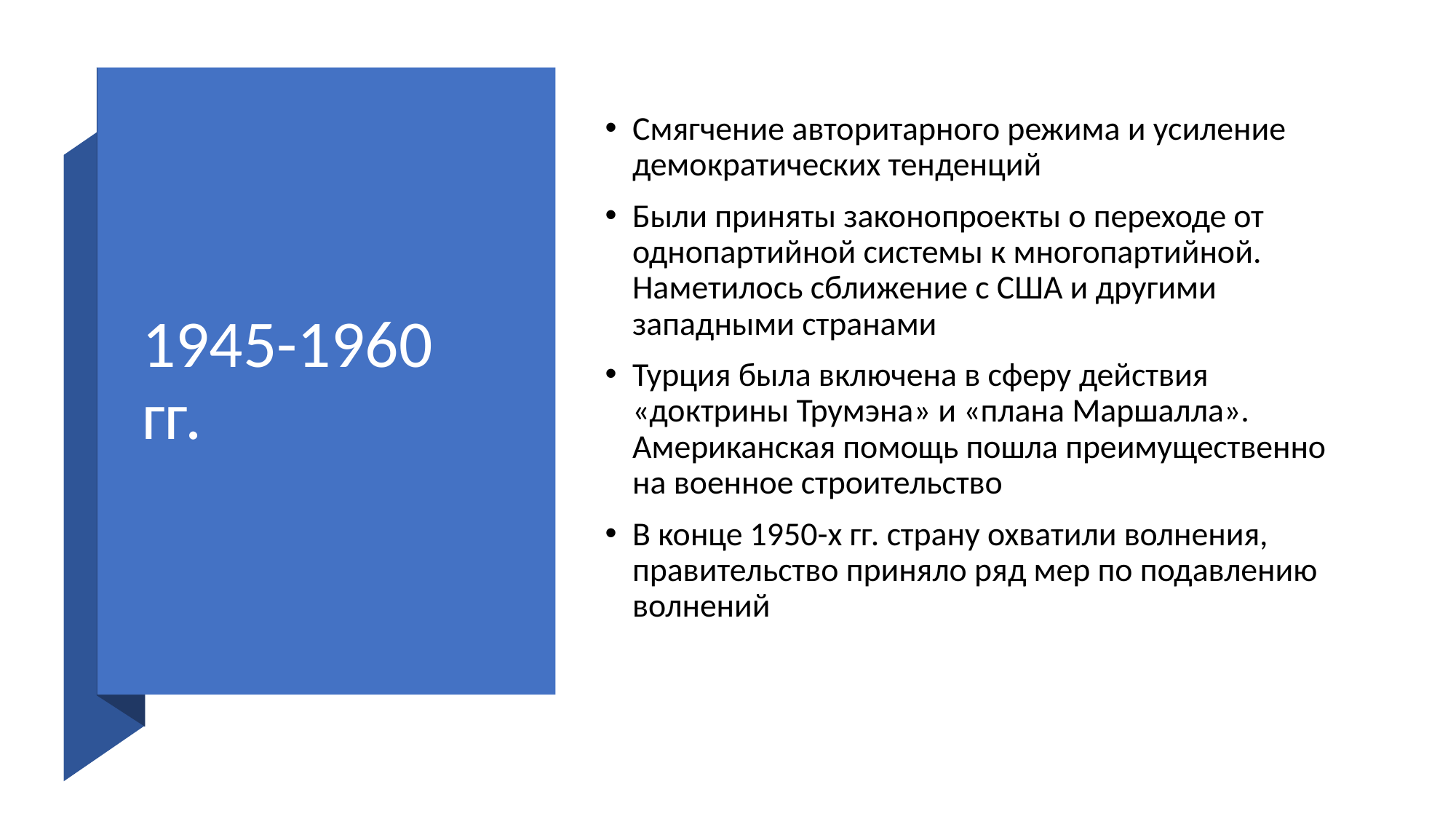

# 1945-1960 гг.
Смягчение авторитарного режима и усиление демократических тенденций
Были приняты законопроекты о переходе от однопартийной системы к многопартийной. Наметилось сближение с США и другими западными странами
Турция была включена в сферу действия «доктрины Трумэна» и «плана Маршалла». Американская помощь пошла преимущественно на военное строительство
В конце 1950-х гг. страну охватили волнения, правительство приняло ряд мер по подавлению волнений